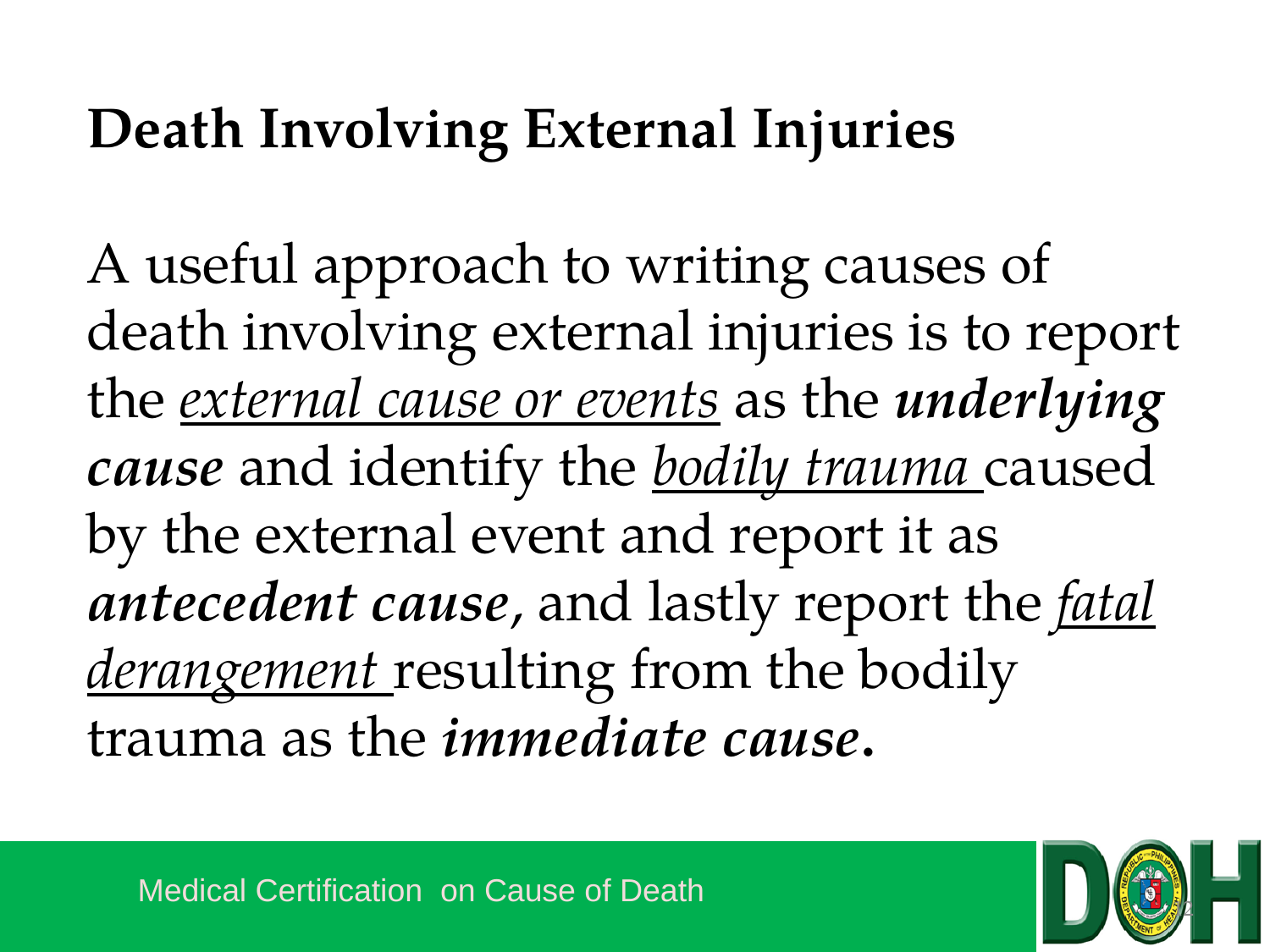

# Death Involving External Injuries A useful approach to writing causes of death involving external injuries is to report the external cause or events as the underlying cause and identify the bodily trauma caused by the external event and report it as antecedent cause, and lastly report the fatal derangement resulting from the bodily trauma as the immediate cause.
12